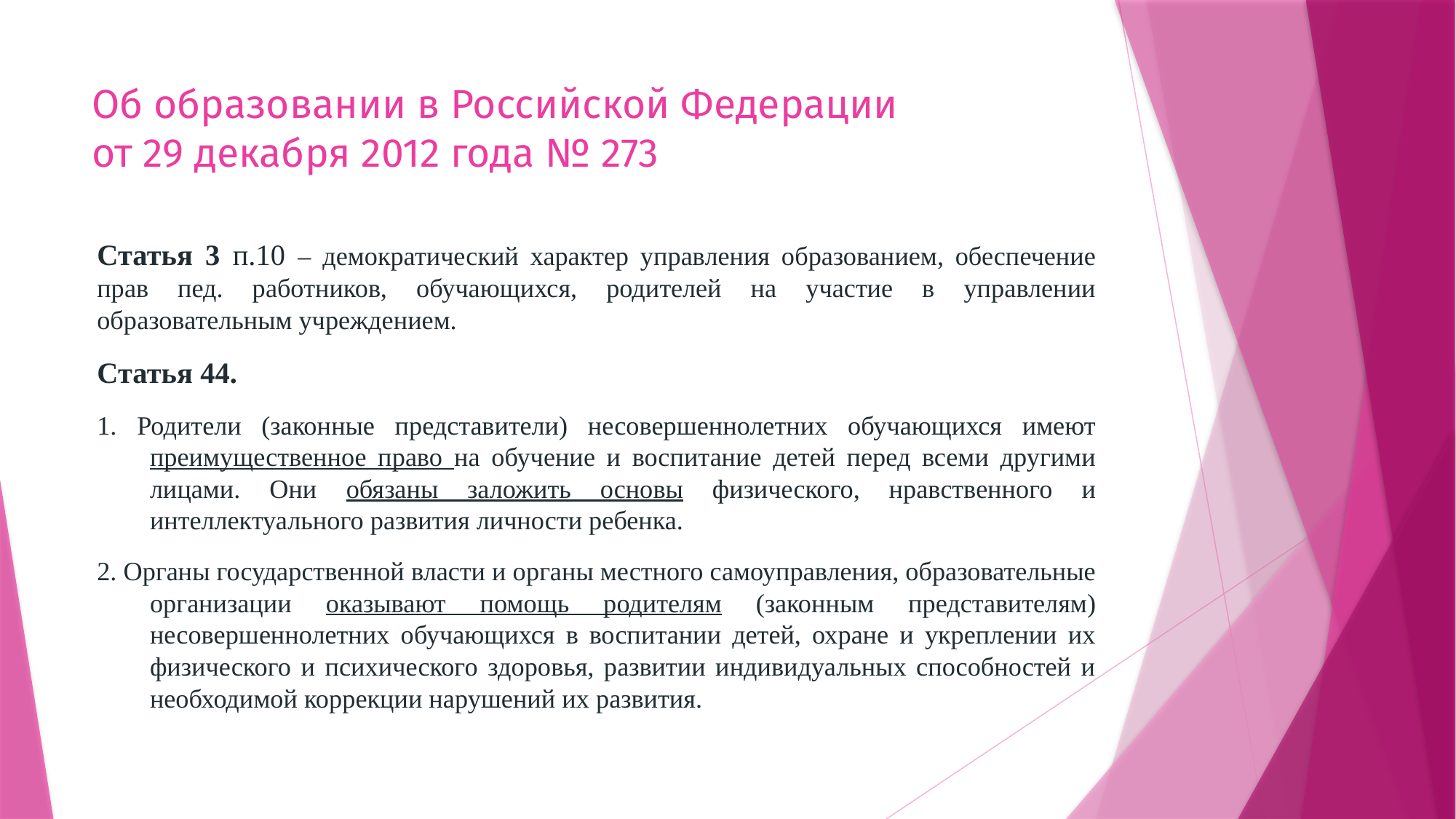

# Об образовании в Российской Федерации от 29 декабря 2012 года № 273
Статья 3 п.10 – демократический характер управления образованием, обеспечение прав пед. работников, обучающихся, родителей на участие в управлении образовательным учреждением.
Статья 44.
1. Родители (законные представители) несовершеннолетних обучающихся имеют преимущественное право на обучение и воспитание детей перед всеми другими лицами. Они обязаны заложить основы физического, нравственного и интеллектуального развития личности ребенка.
2. Органы государственной власти и органы местного самоуправления, образовательные организации оказывают помощь родителям (законным представителям) несовершеннолетних обучающихся в воспитании детей, охране и укреплении их физического и психического здоровья, развитии индивидуальных способностей и необходимой коррекции нарушений их развития.